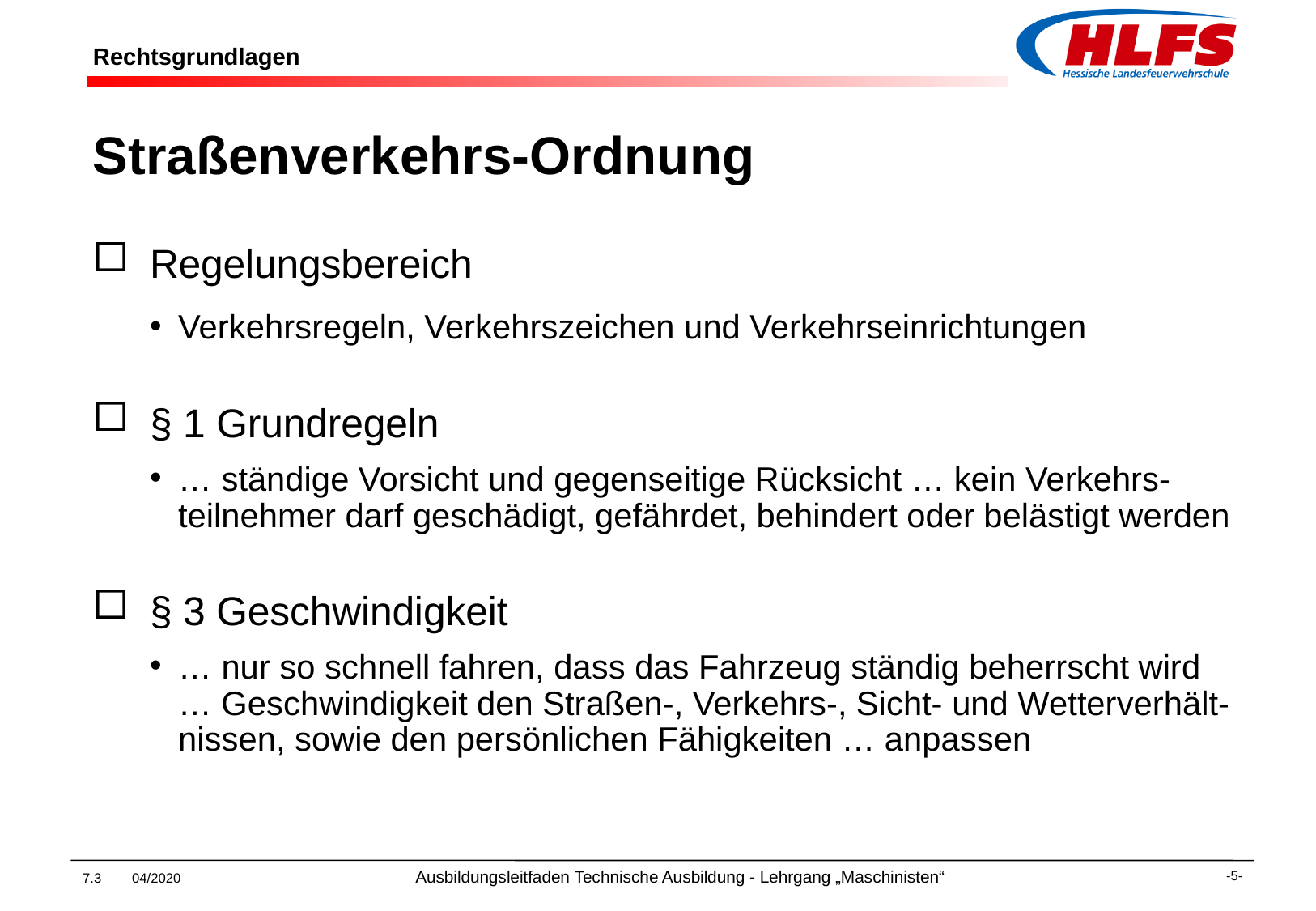

# Rechtsgrundlagen
Straßenverkehrs-Ordnung

Regelungsbereich
Verkehrsregeln, Verkehrszeichen und Verkehrseinrichtungen
§ 1 Grundregeln
… ständige Vorsicht und gegenseitige Rücksicht … kein Verkehrs-teilnehmer darf geschädigt, gefährdet, behindert oder belästigt werden
§ 3 Geschwindigkeit
… nur so schnell fahren, dass das Fahrzeug ständig beherrscht wird … Geschwindigkeit den Straßen-, Verkehrs-, Sicht- und Wetterverhält-nissen, sowie den persönlichen Fähigkeiten … anpassen

7.3        04/2020                                                             Ausbildungsleitfaden Technische Ausbildung - Lehrgang „Maschinisten“
-5-